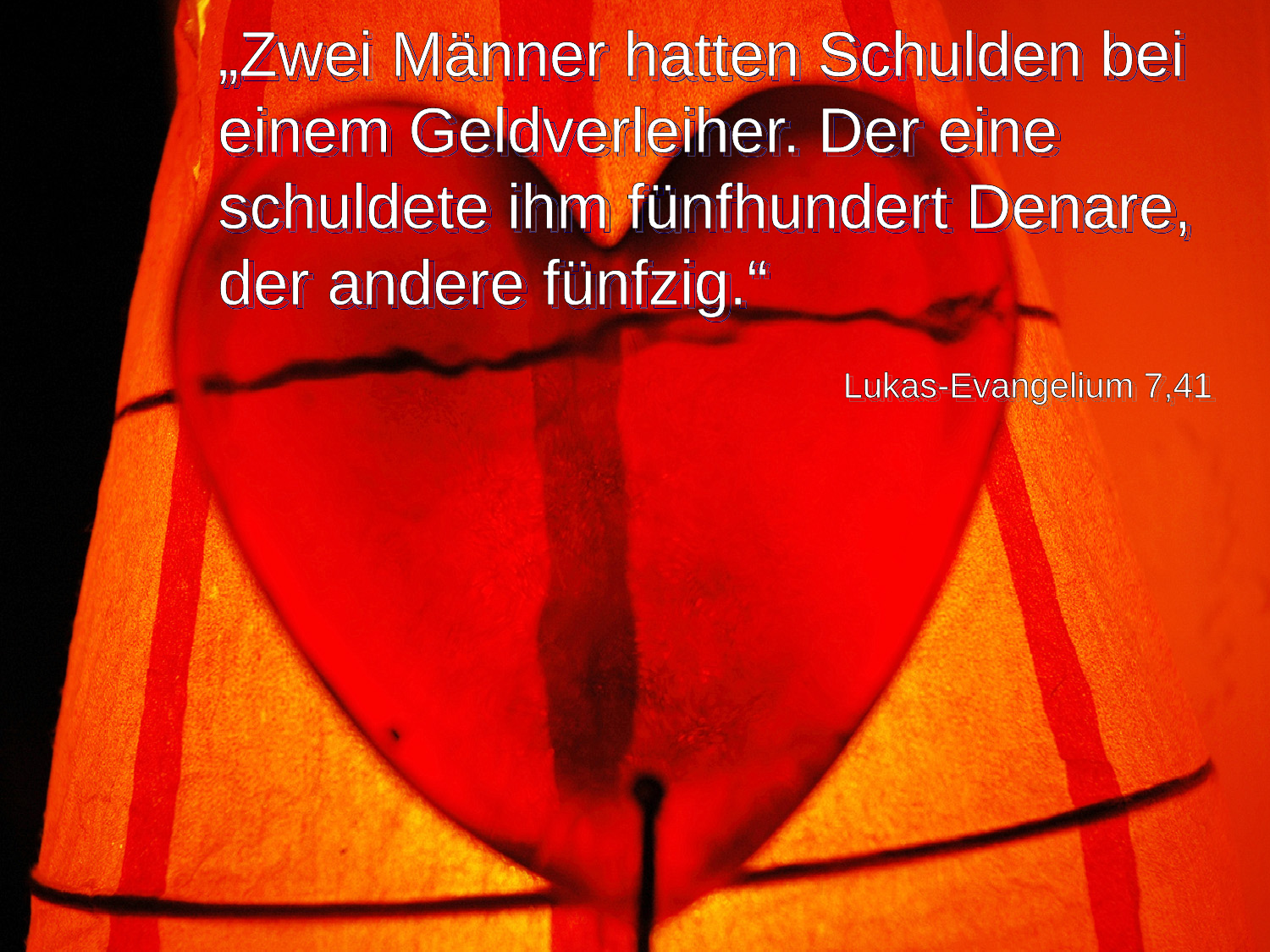

# „Zwei Männer hatten Schulden bei einem Geldverleiher. Der eine schuldete ihm fünfhundert Denare, der andere fünfzig.“
Lukas-Evangelium 7,41